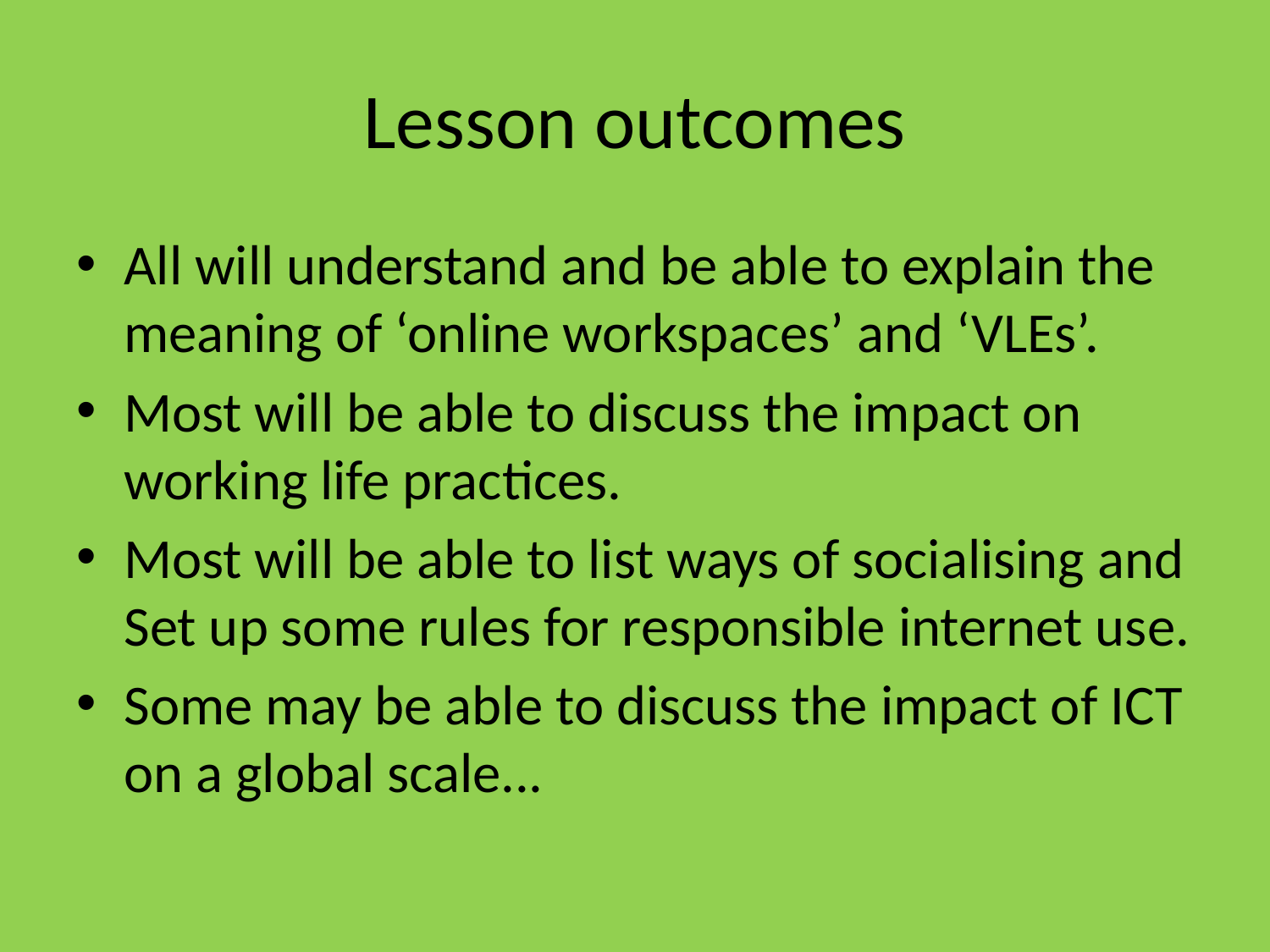

# Lesson outcomes
All will understand and be able to explain the meaning of ‘online workspaces’ and ‘VLEs’.
Most will be able to discuss the impact on working life practices.
Most will be able to list ways of socialising and Set up some rules for responsible internet use.
Some may be able to discuss the impact of ICT on a global scale...